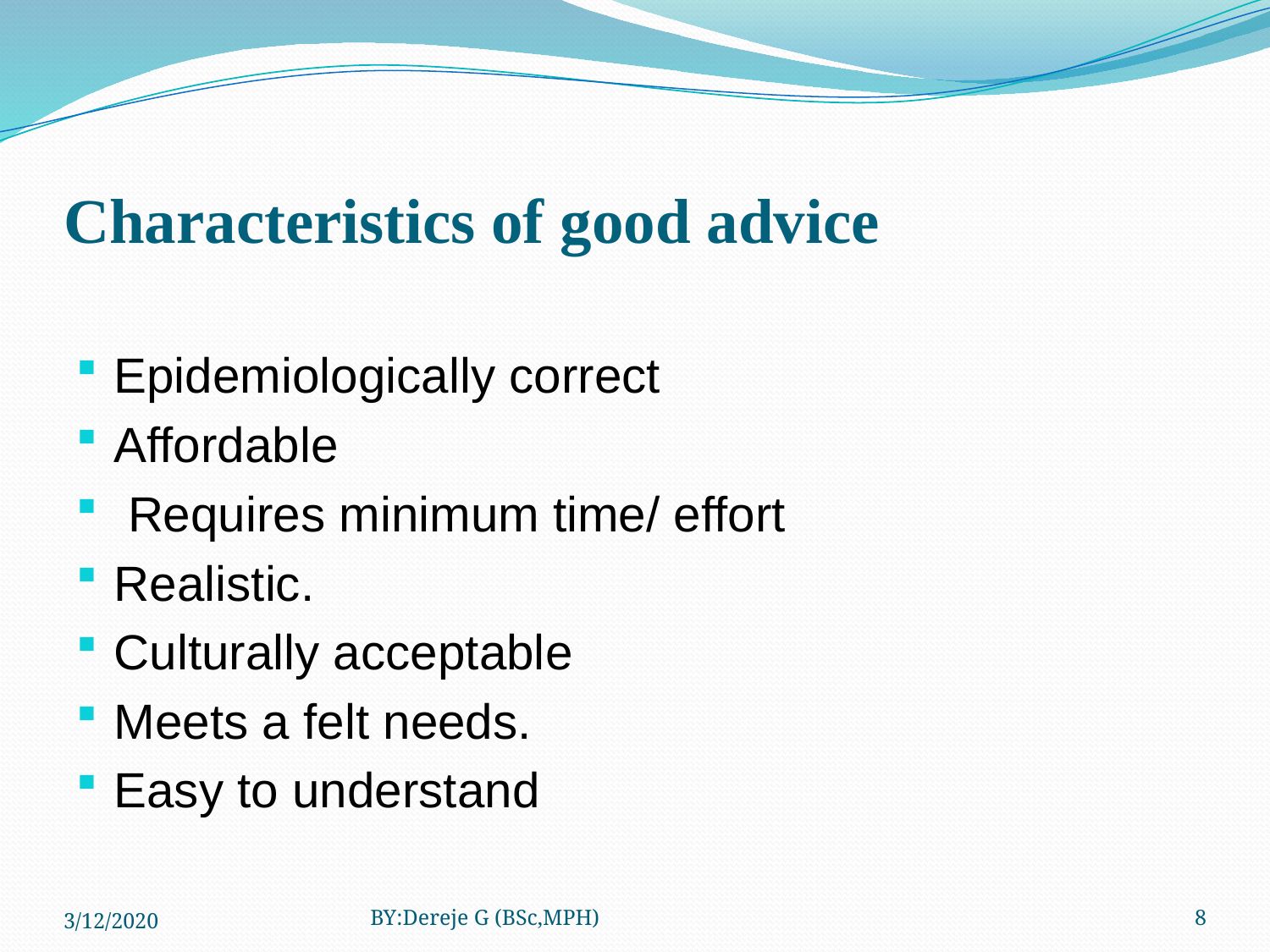

# Characteristics of good advice

Epidemiologically correct
Affordable
 Requires minimum time/ effort
Realistic.
Culturally acceptable
Meets a felt needs.
Easy to understand

3/12/2020
BY:Dereje G (BSc,MPH)
8